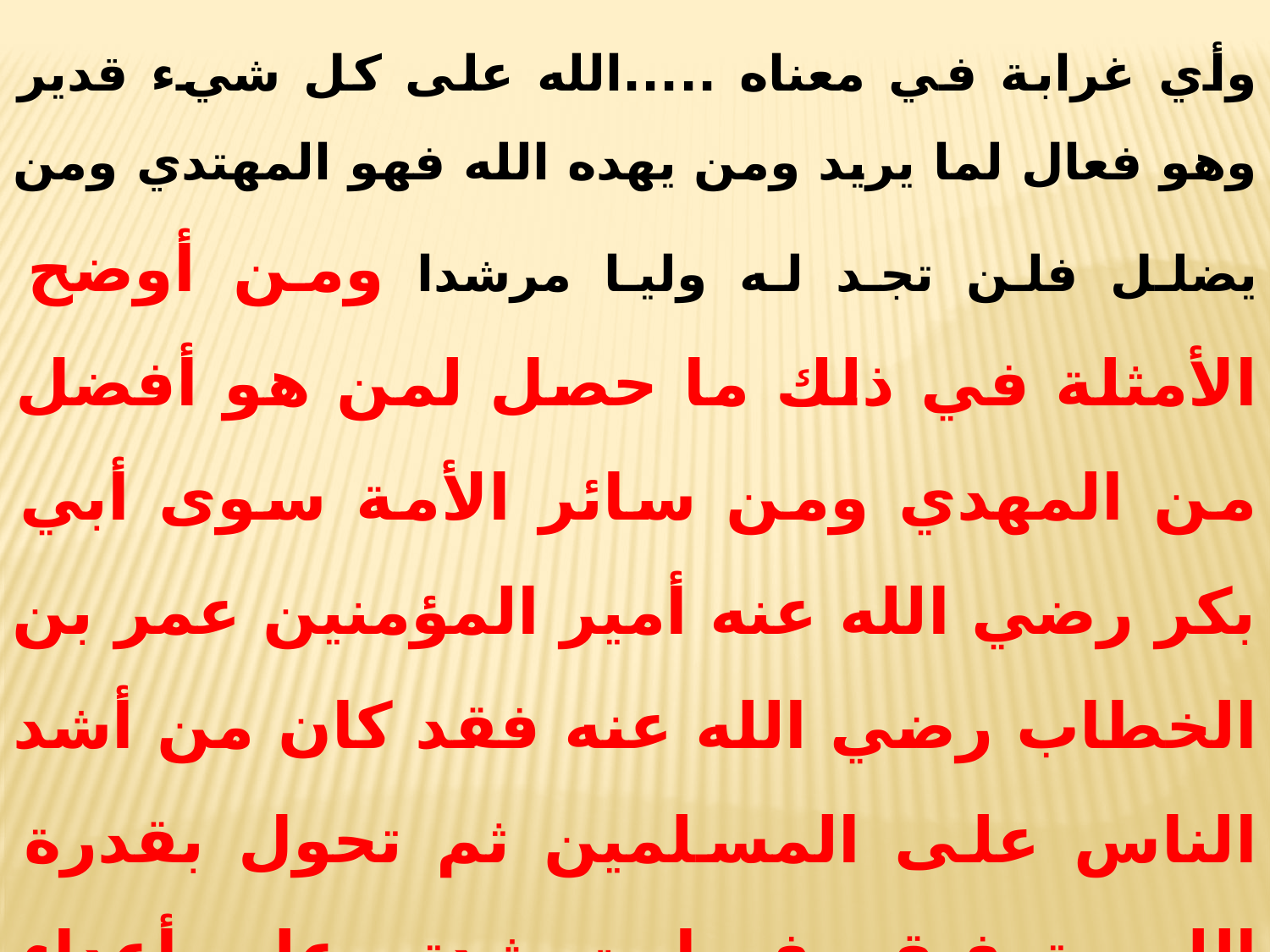

وأي غرابة في معناه .....الله على كل شيء قدير وهو فعال لما يريد ومن يهده الله فهو المهتدي ومن يضلل فلن تجد له وليا مرشدا ومن أوضح الأمثلة في ذلك ما حصل لمن هو أفضل من المهدي ومن سائر الأمة سوى أبي بكر رضي الله عنه أمير المؤمنين عمر بن الخطاب رضي الله عنه فقد كان من أشد الناس على المسلمين ثم تحول بقدرة الله وتوفيقه فصارت شدته على أعداء الإسلام والمسلمين وأصبح ذلك الرجل العظيم الذي إذا سلك فجا سلك الشيطان فجا غيره
(کتاب المهدی حقیقه لا خرافه ص28 ؛ محمد بن احمد بن اسماعیل)